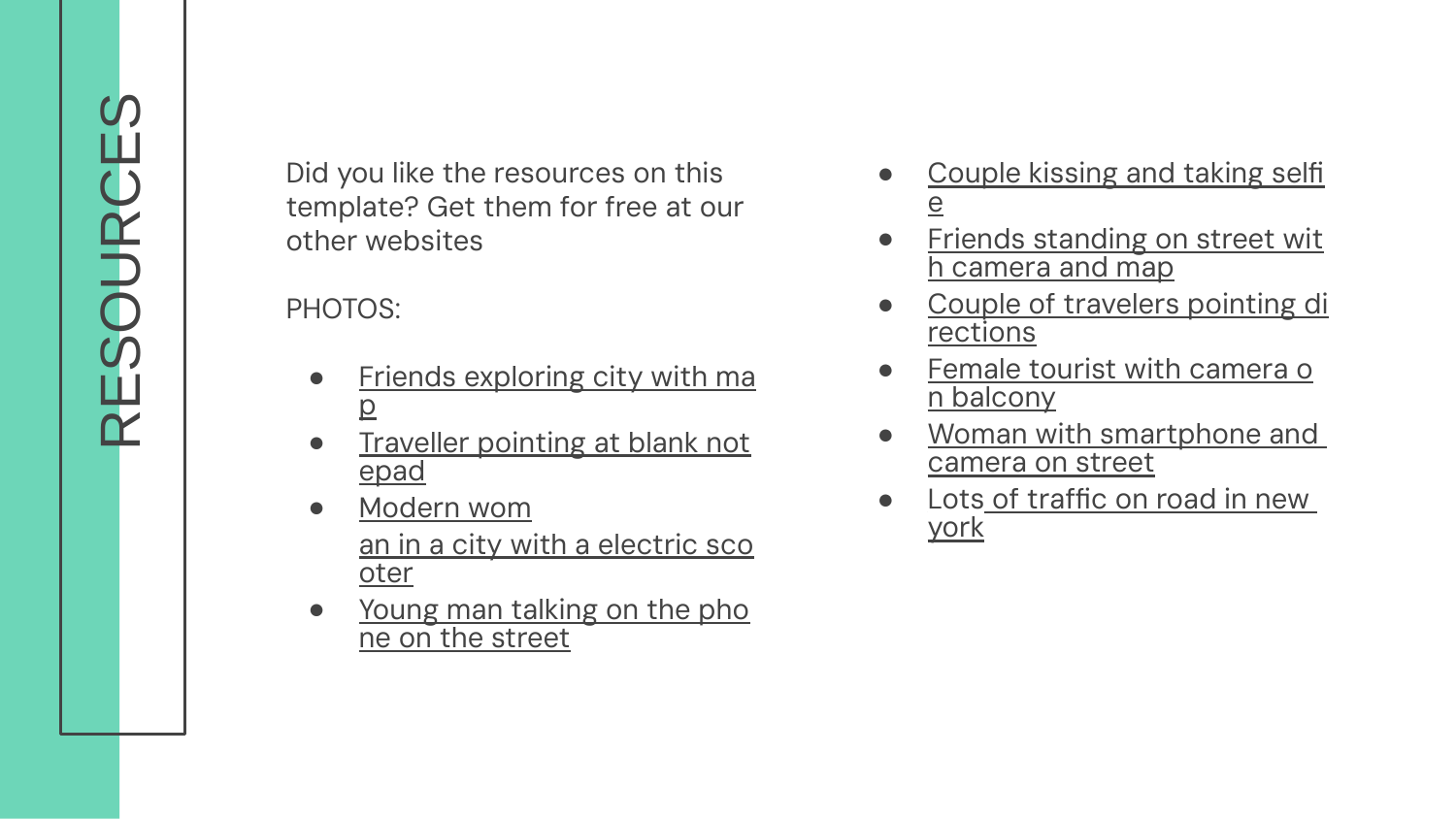

Did you like the resources on this template? Get them for free at our other websites

PHOTOS:

Friends exploring city with map
Traveller pointing at blank notepad
Modern woman in a city with a electric scooter
Young man talking on the phone on the street
Couple kissing and taking selfie
Friends standing on street with camera and map
Couple of travelers pointing directions
Female tourist with camera on balcony
Woman with smartphone and camera on street
Lots of traffic on road in new york

# RESOURCES